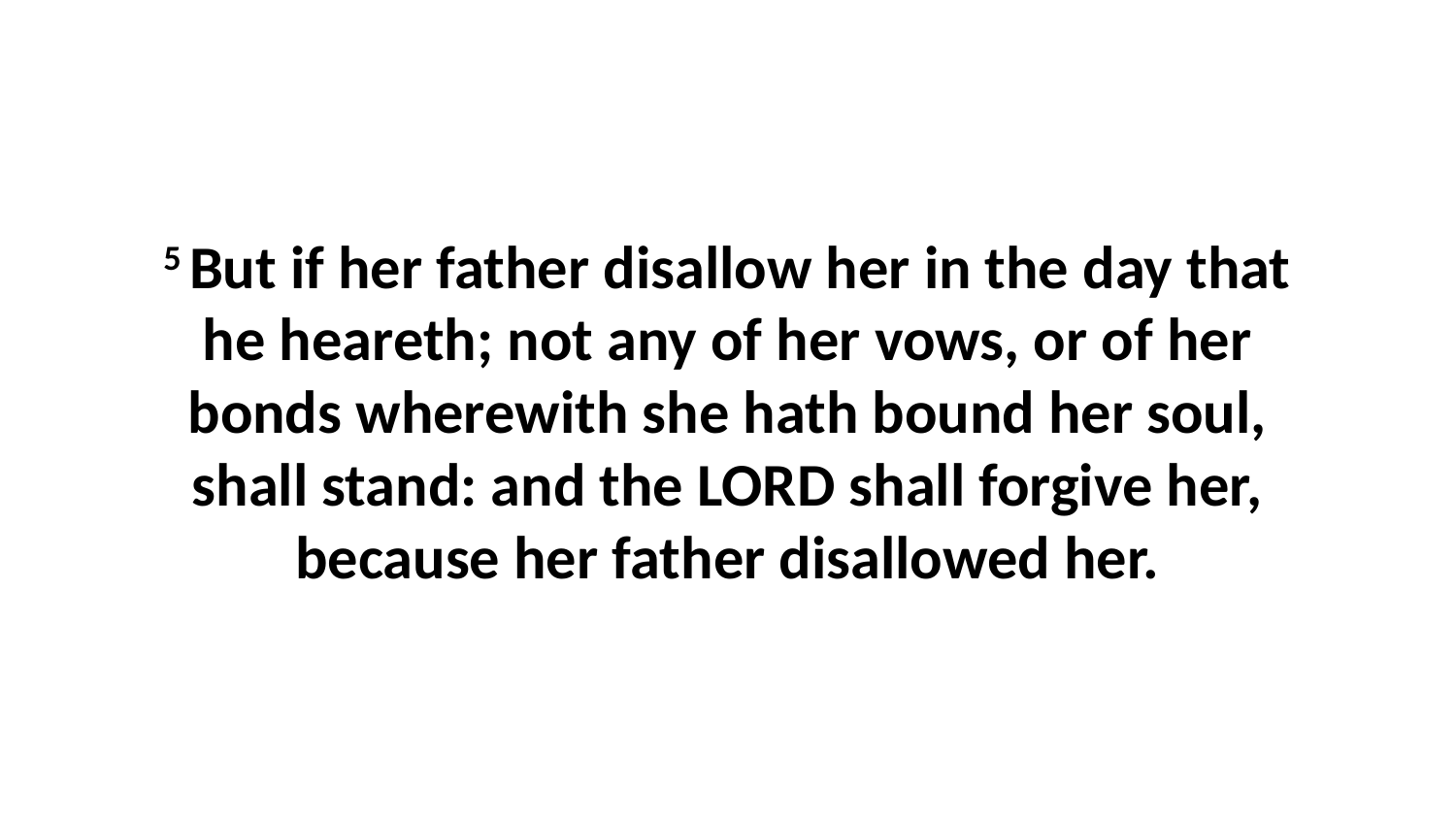

5 But if her father disallow her in the day that he heareth; not any of her vows, or of her bonds wherewith she hath bound her soul, shall stand: and the LORD shall forgive her, because her father disallowed her.